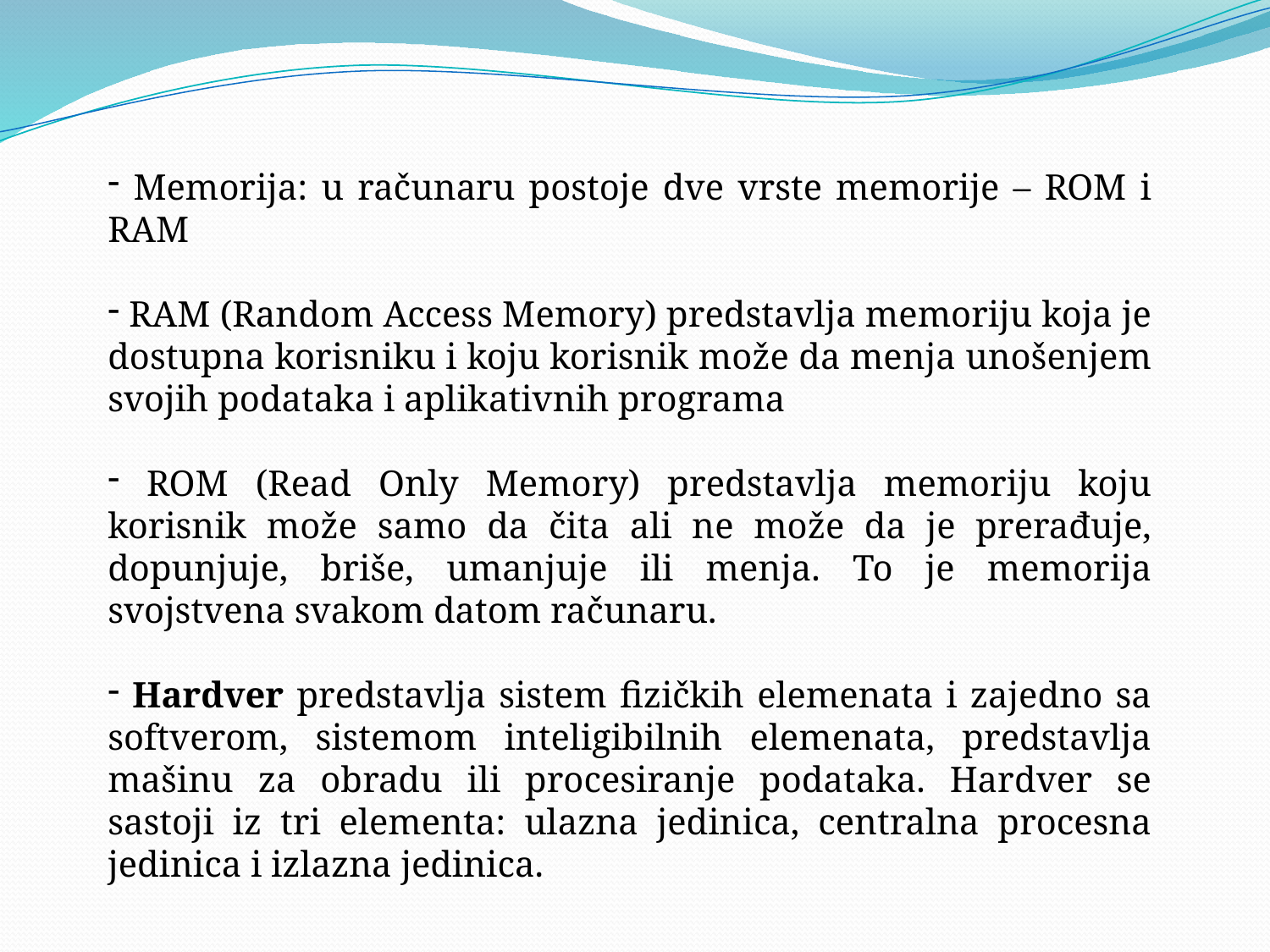

Memorija: u računaru postoje dve vrste memorije – ROM i RAM

 RAM (Random Access Memory) predstavlja memoriju koja je dostupna korisniku i koju korisnik može da menja unošenjem svojih podataka i aplikativnih programa

 ROM (Read Only Memory) predstavlja memoriju koju korisnik može samo da čita ali ne može da je prerađuje, dopunjuje, briše, umanjuje ili menja. To je memorija svojstvena svakom datom računaru.

 Hardver predstavlja sistem fizičkih elemenata i zajedno sa softverom, sistemom inteligibilnih elemenata, predstavlja mašinu za obradu ili procesiranje podataka. Hardver se sastoji iz tri elementa: ulazna jedinica, centralna procesna jedinica i izlazna jedinica.